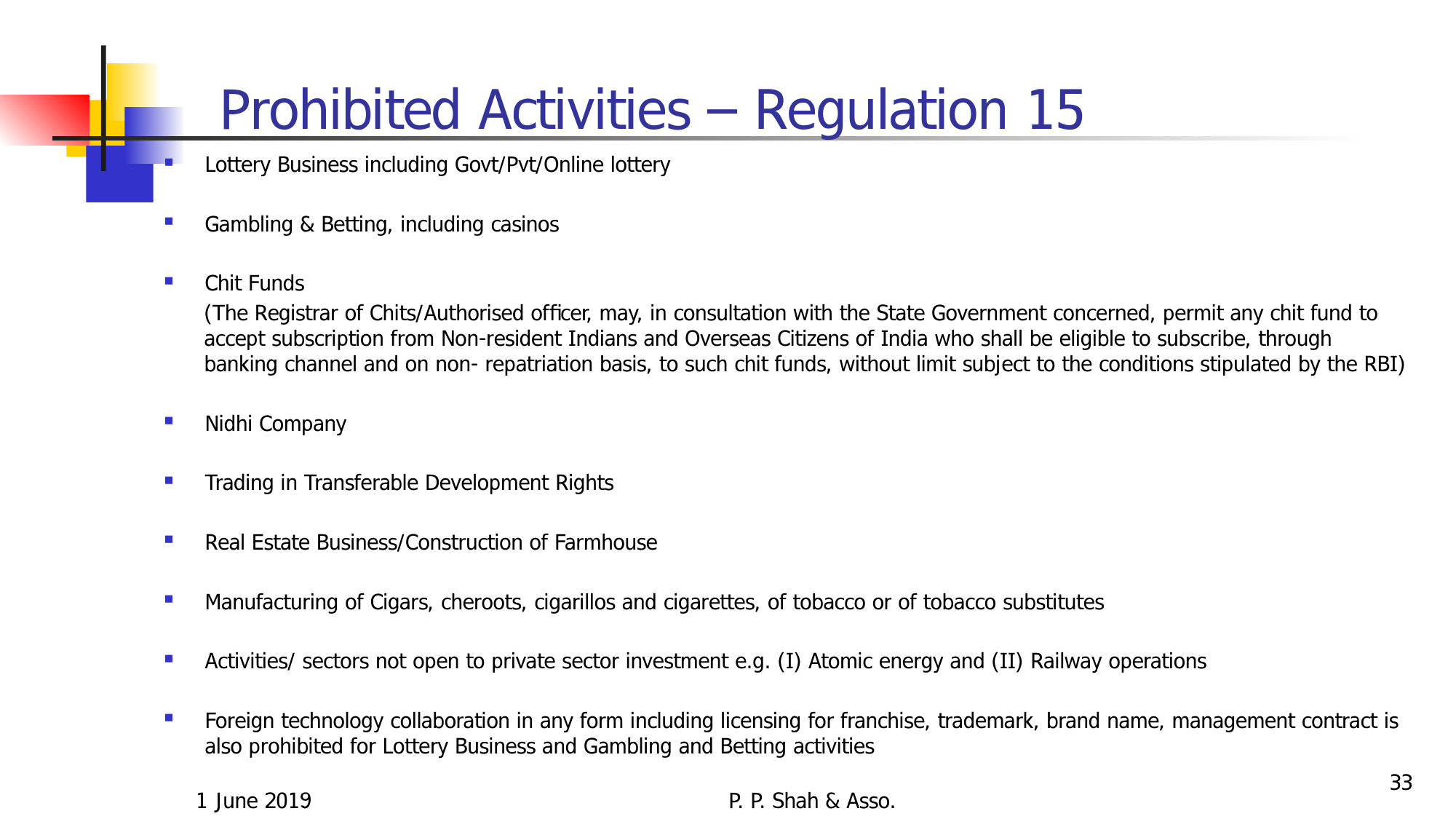

# Prohibited Activities – Regulation 15
Lottery Business including Govt/Pvt/Online lottery

Gambling & Betting, including casinos

Chit Funds
(The Registrar of Chits/Authorised officer, may, in consultation with the State Government concerned, permit any chit fund to accept subscription from Non-resident Indians and Overseas Citizens of India who shall be eligible to subscribe, through banking channel and on non- repatriation basis, to such chit funds, without limit subject to the conditions stipulated by the RBI)

Nidhi Company

Trading in Transferable Development Rights

Real Estate Business/Construction of Farmhouse

Manufacturing of Cigars, cheroots, cigarillos and cigarettes, of tobacco or of tobacco substitutes

Activities/ sectors not open to private sector investment e.g. (I) Atomic energy and (II) Railway operations

Foreign technology collaboration in any form including licensing for franchise, trademark, brand name, management contract is also prohibited for Lottery Business and Gambling and Betting activities

33
1 June 2019
P. P. Shah & Asso.